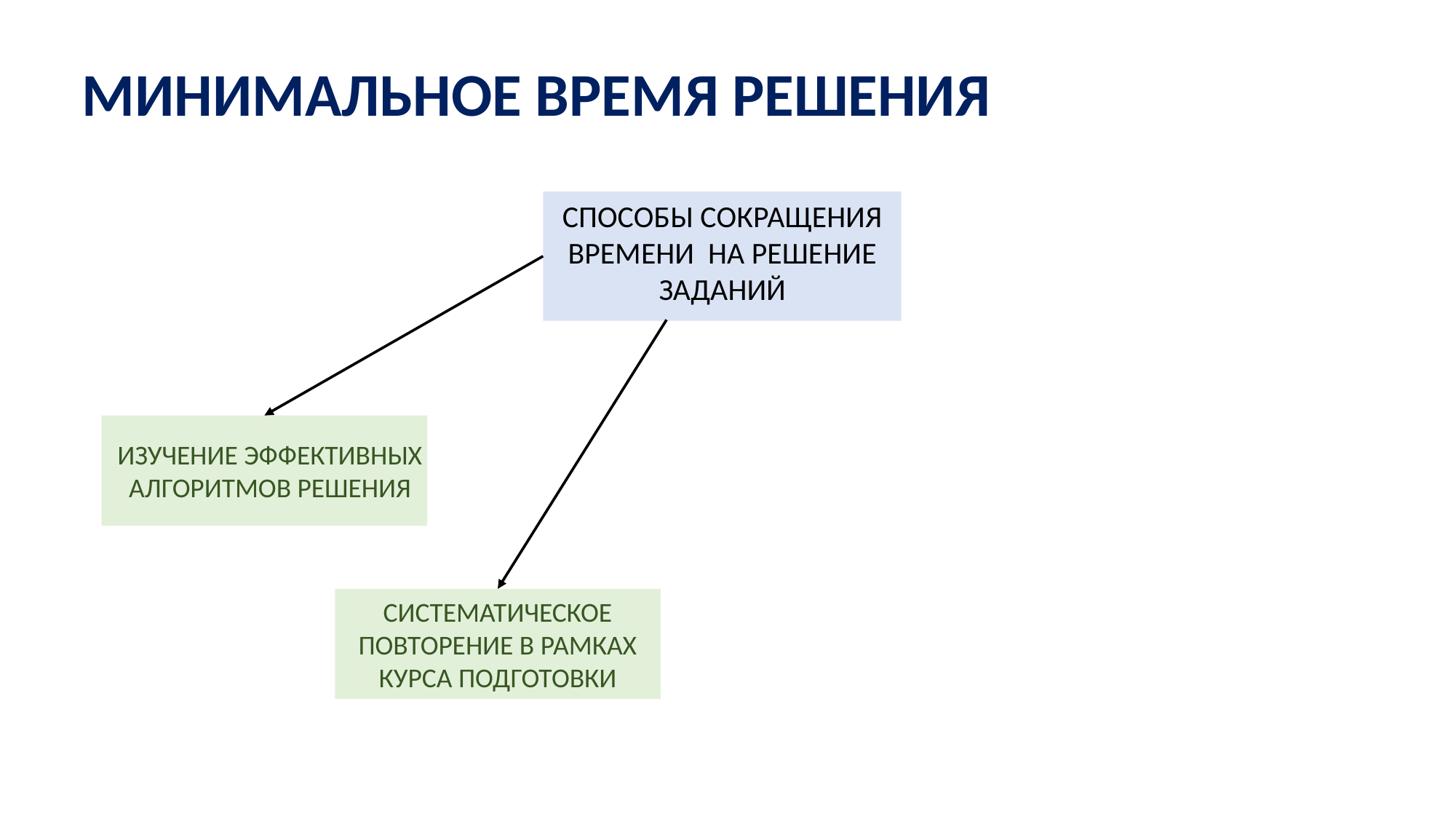

МИНИМАЛЬНОЕ ВРЕМЯ РЕШЕНИЯ

СПОСОБЫ СОКРАЩЕНИЯ ВРЕМЕНИ  НА РЕШЕНИЕ ЗАДАНИЙ

ИЗУЧЕНИЕ ЭФФЕКТИВНЫХ АЛГОРИТМОВ РЕШЕНИЯ

СИСТЕМАТИЧЕСКОЕ ПОВТОРЕНИЕ В РАМКАХ КУРСА ПОДГОТОВКИ